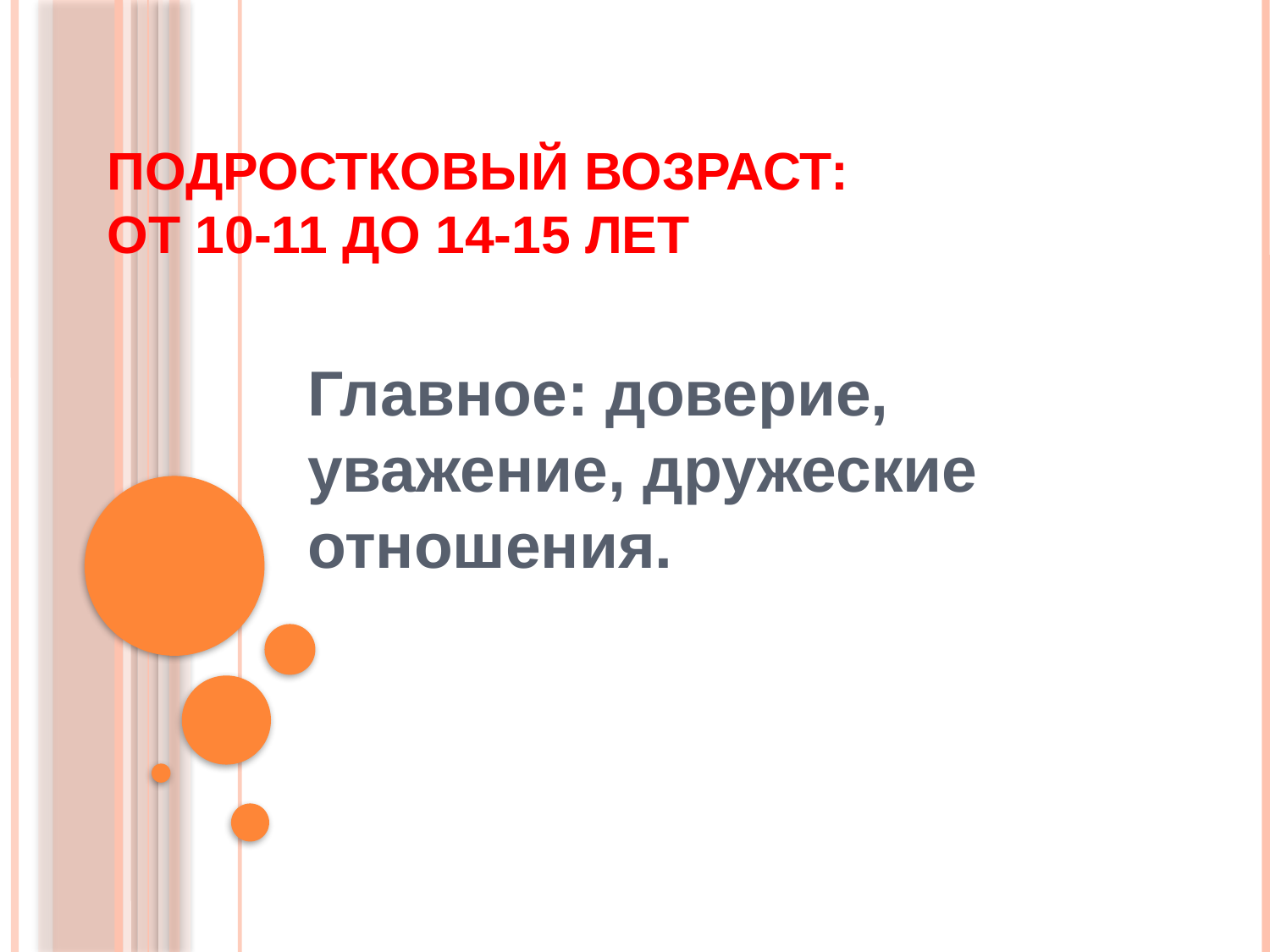

# Подростковый возраст: от 10-11 до 14-15 лет
Главное: доверие, уважение, дружеские отношения.